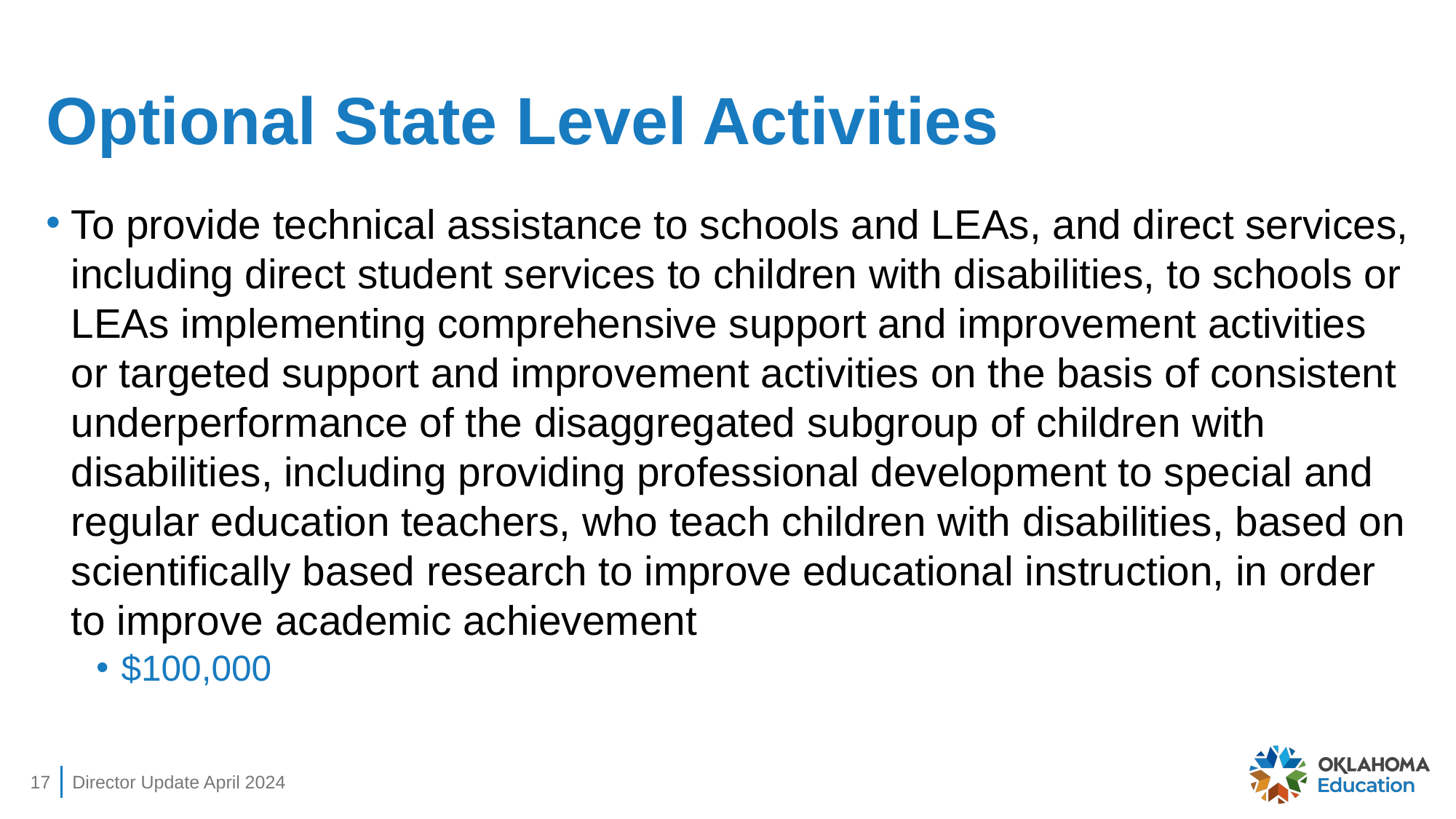

# Optional State Level Activities
To provide technical assistance to schools and LEAs, and direct services, including direct student services to children with disabilities, to schools or LEAs implementing comprehensive support and improvement activities or targeted support and improvement activities on the basis of consistent underperformance of the disaggregated subgroup of children with disabilities, including providing professional development to special and regular education teachers, who teach children with disabilities, based on scientifically based research to improve educational instruction, in order to improve academic achievement
$100,000
17
Director Update April 2024